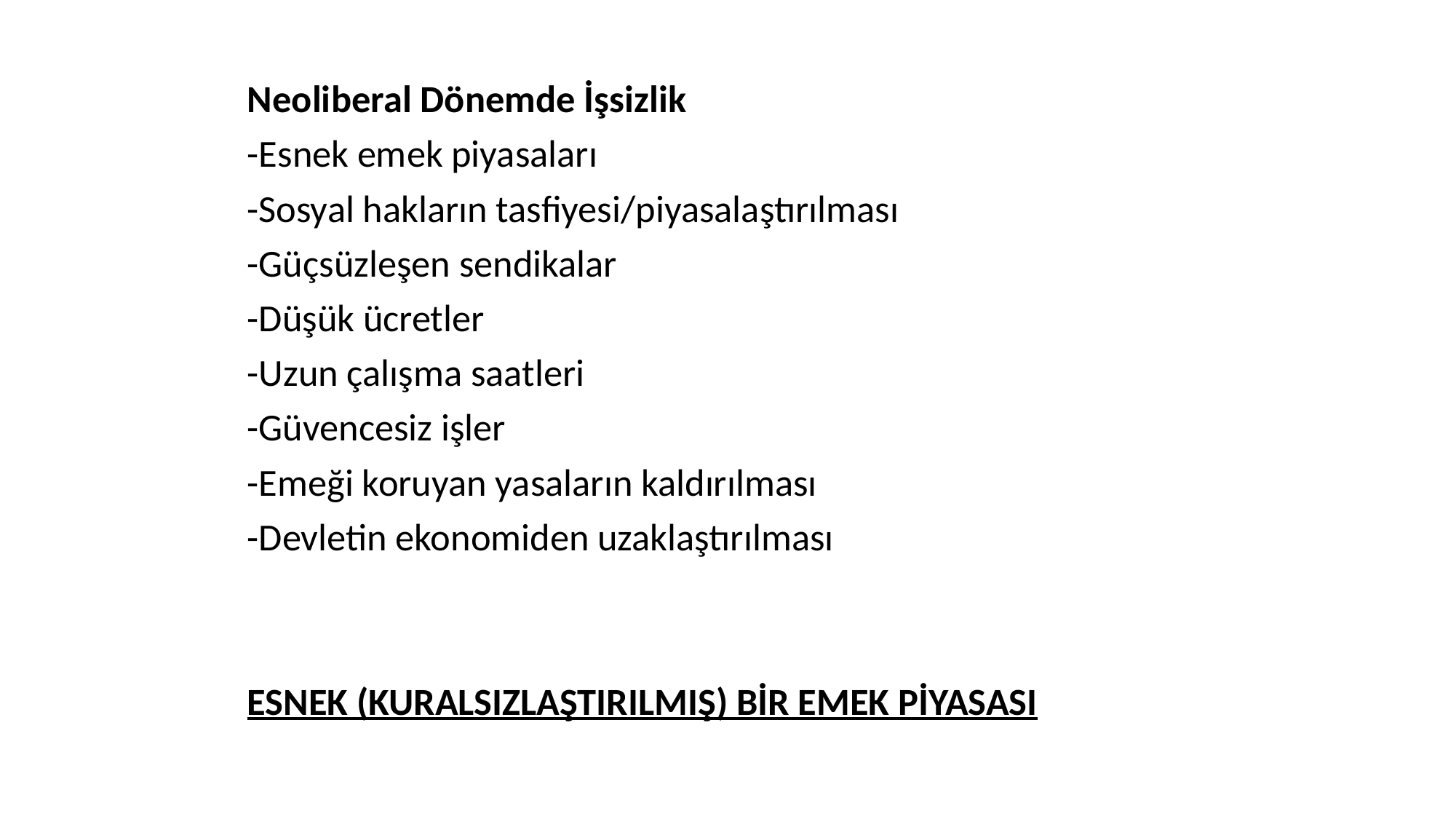

Neoliberal Dönemde İşsizlik
-Esnek emek piyasaları
-Sosyal hakların tasfiyesi/piyasalaştırılması
-Güçsüzleşen sendikalar
-Düşük ücretler
-Uzun çalışma saatleri
-Güvencesiz işler
-Emeği koruyan yasaların kaldırılması
-Devletin ekonomiden uzaklaştırılması

ESNEK (KURALSIZLAŞTIRILMIŞ) BİR EMEK PİYASASI